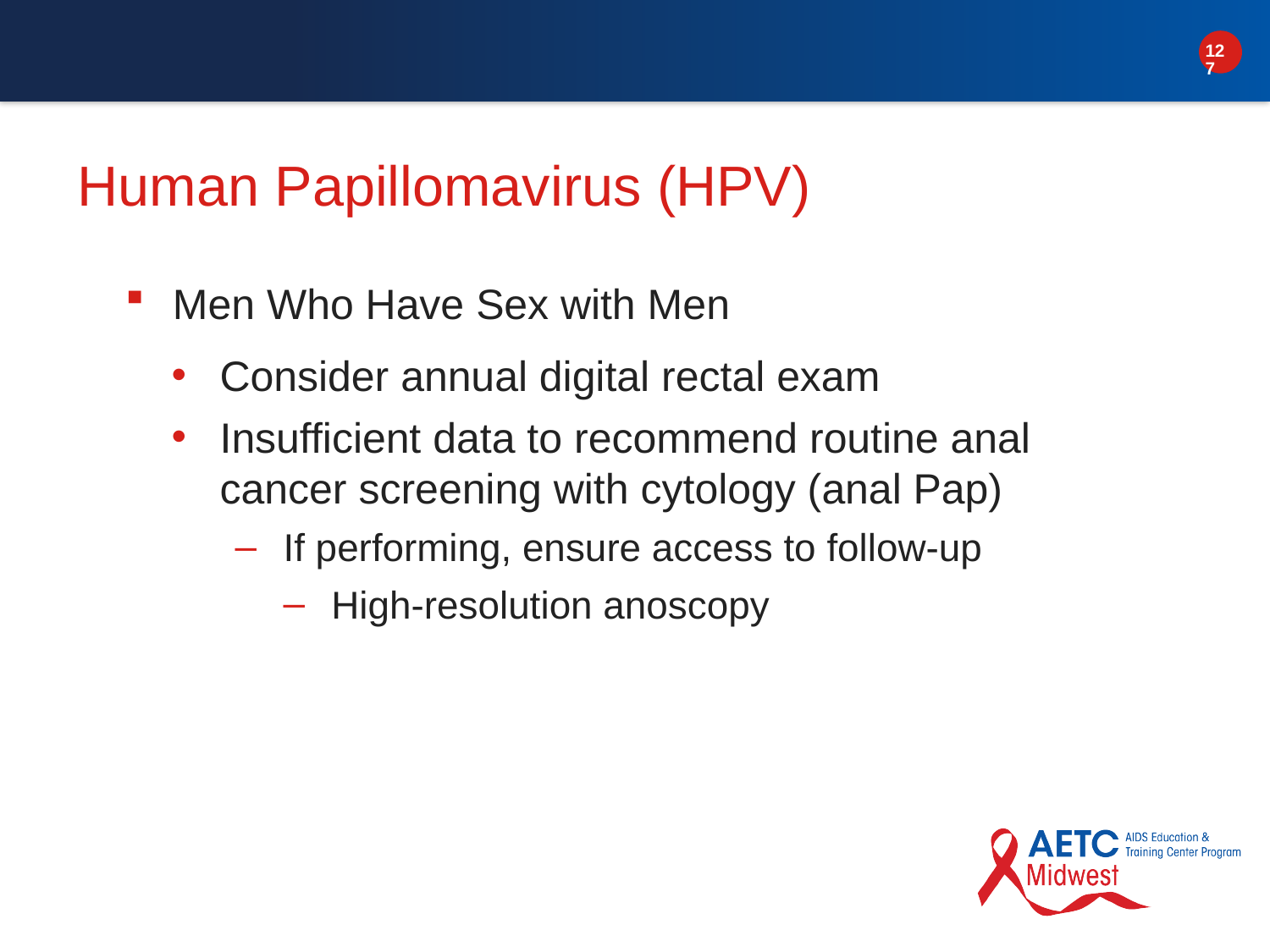

# Human Papillomavirus (HPV)
Men Who Have Sex with Men
Consider annual digital rectal exam
Insufficient data to recommend routine anal cancer screening with cytology (anal Pap)
If performing, ensure access to follow-up
High-resolution anoscopy